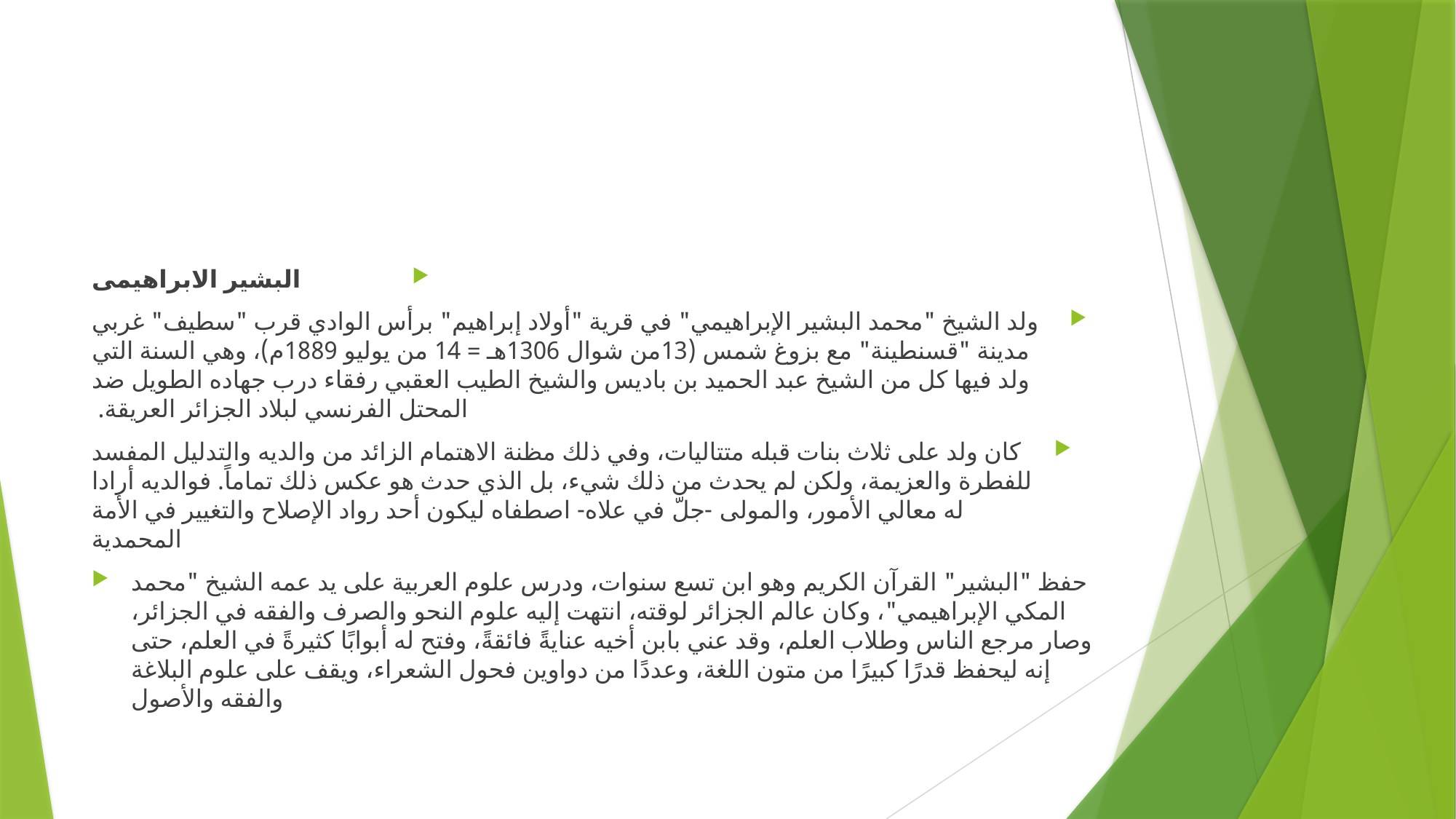

#
البشير الابراهيمى
ولد الشيخ "محمد البشير الإبراهيمي" في قرية "أولاد إبراهيم" برأس الوادي قرب "سطيف" غربي مدينة "قسنطينة" مع بزوغ شمس (13من شوال 1306هـ = 14 من يوليو 1889م)، وهي السنة التي ولد فيها كل من الشيخ عبد الحميد بن باديس والشيخ الطيب العقبي رفقاء درب جهاده الطويل ضد المحتل الفرنسي لبلاد الجزائر العريقة.
كان ولد على ثلاث بنات قبله متتاليات، وفي ذلك مظنة الاهتمام الزائد من والديه والتدليل المفسد للفطرة والعزيمة، ولكن لم يحدث من ذلك شيء، بل الذي حدث هو عكس ذلك تماماً. فوالديه أرادا له معالي الأمور، والمولى -جلّ في علاه- اصطفاه ليكون أحد رواد الإصلاح والتغيير في الأمة المحمدية
حفظ "البشير" القرآن الكريم وهو ابن تسع سنوات، ودرس علوم العربية على يد عمه الشيخ "محمد المكي الإبراهيمي"، وكان عالم الجزائر لوقته، انتهت إليه علوم النحو والصرف والفقه في الجزائر، وصار مرجع الناس وطلاب العلم، وقد عني بابن أخيه عنايةً فائقةً، وفتح له أبوابًا كثيرةً في العلم، حتى إنه ليحفظ قدرًا كبيرًا من متون اللغة، وعددًا من دواوين فحول الشعراء، ويقف على علوم البلاغة والفقه والأصول